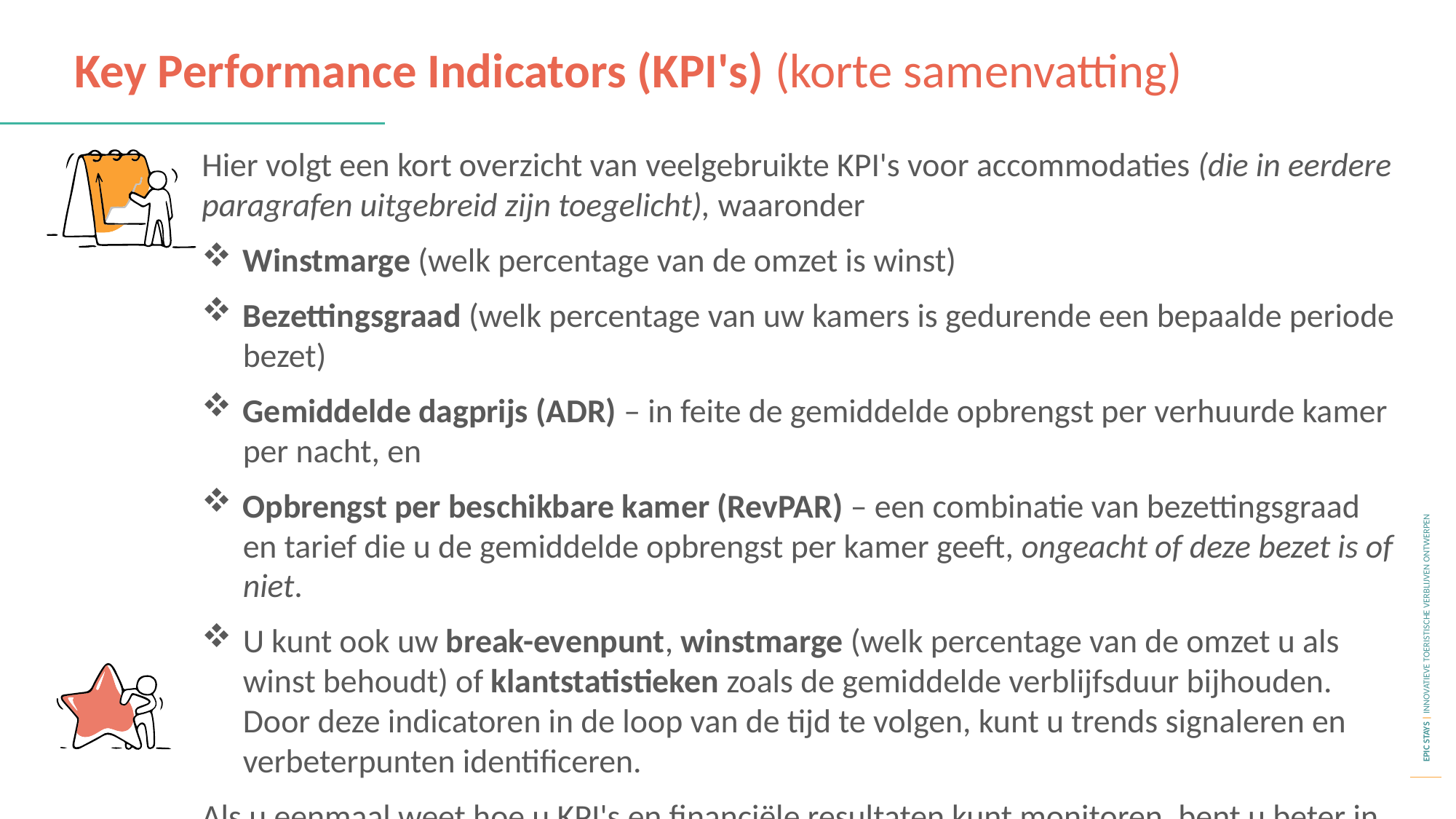

Key Performance Indicators (KPI's) (korte samenvatting)
Hier volgt een kort overzicht van veelgebruikte KPI's voor accommodaties (die in eerdere paragrafen uitgebreid zijn toegelicht), waaronder
Winstmarge (welk percentage van de omzet is winst)
Bezettingsgraad (welk percentage van uw kamers is gedurende een bepaalde periode bezet)
Gemiddelde dagprijs (ADR) – in feite de gemiddelde opbrengst per verhuurde kamer per nacht, en
Opbrengst per beschikbare kamer (RevPAR) – een combinatie van bezettingsgraad en tarief die u de gemiddelde opbrengst per kamer geeft, ongeacht of deze bezet is of niet.
U kunt ook uw break-evenpunt, winstmarge (welk percentage van de omzet u als winst behoudt) of klantstatistieken zoals de gemiddelde verblijfsduur bijhouden. Door deze indicatoren in de loop van de tijd te volgen, kunt u trends signaleren en verbeterpunten identificeren.
Als u eenmaal weet hoe u KPI's en financiële resultaten kunt monitoren, bent u beter in staat om na te denken over mogelijke risico's die deze resultaten kunnen verstoren.